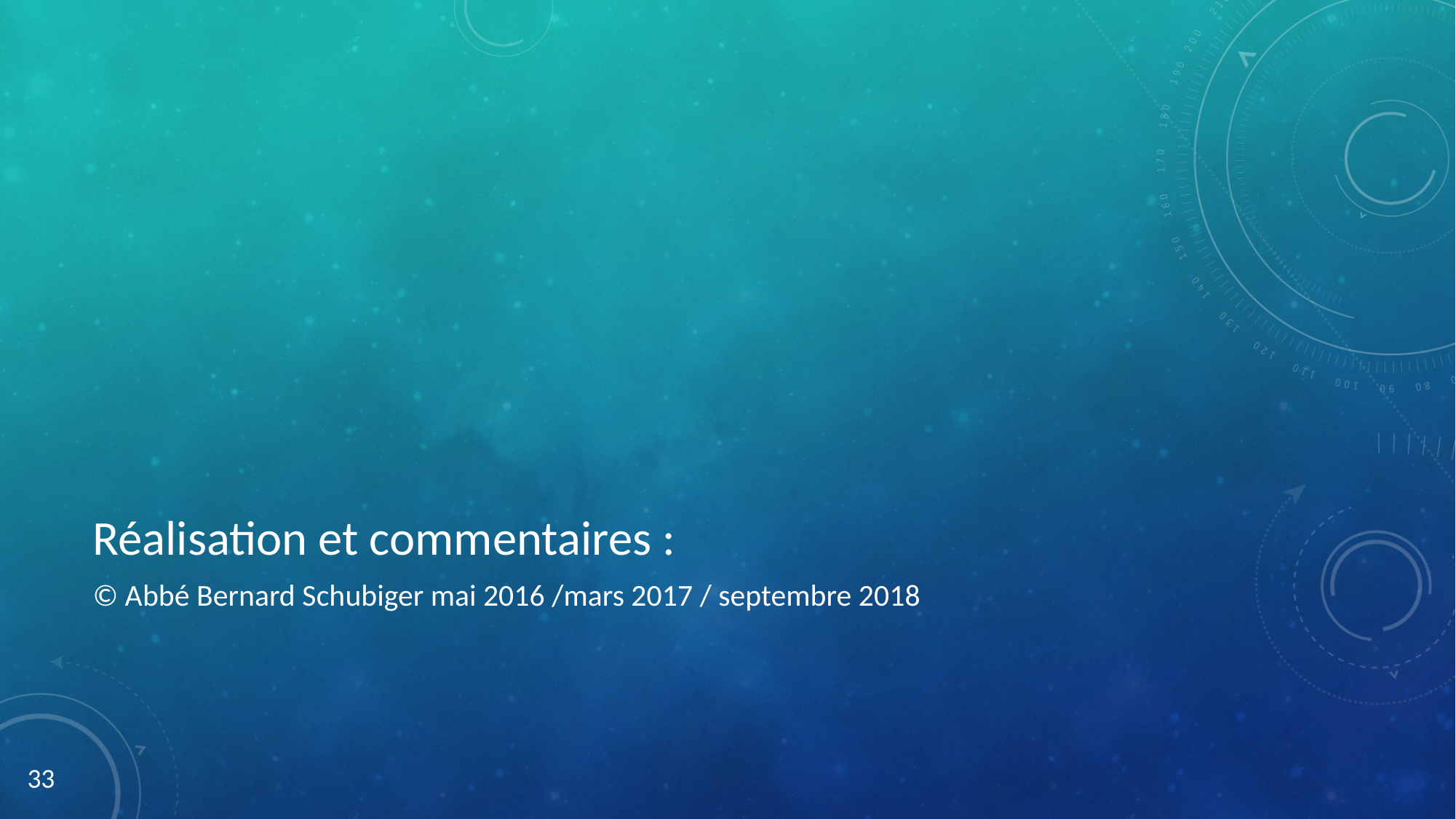

# Réalisation et commentaires :
© Abbé Bernard Schubiger mai 2016 /mars 2017 / septembre 2018
33